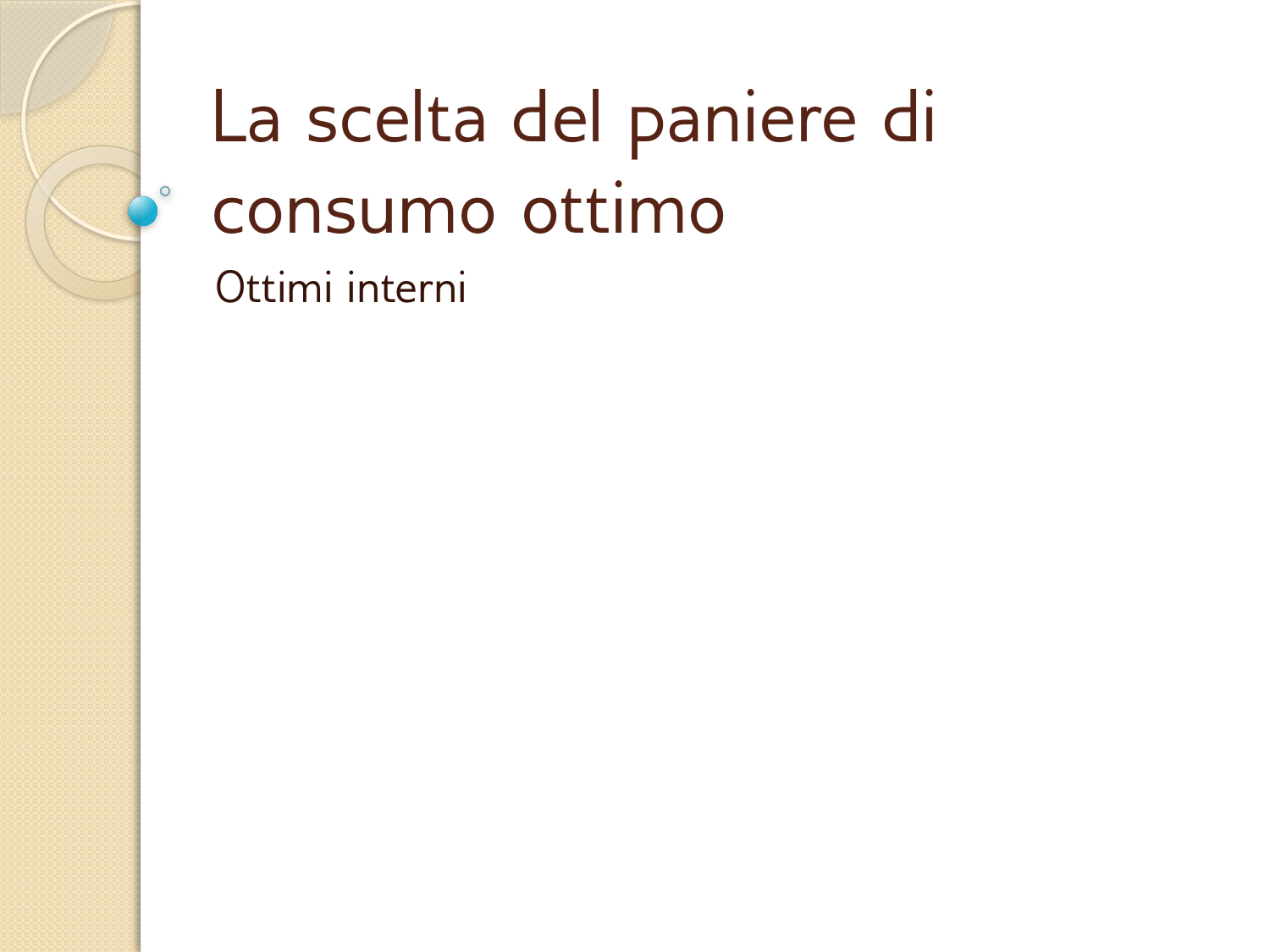

# La scelta del paniere di consumo ottimo
Ottimi interni